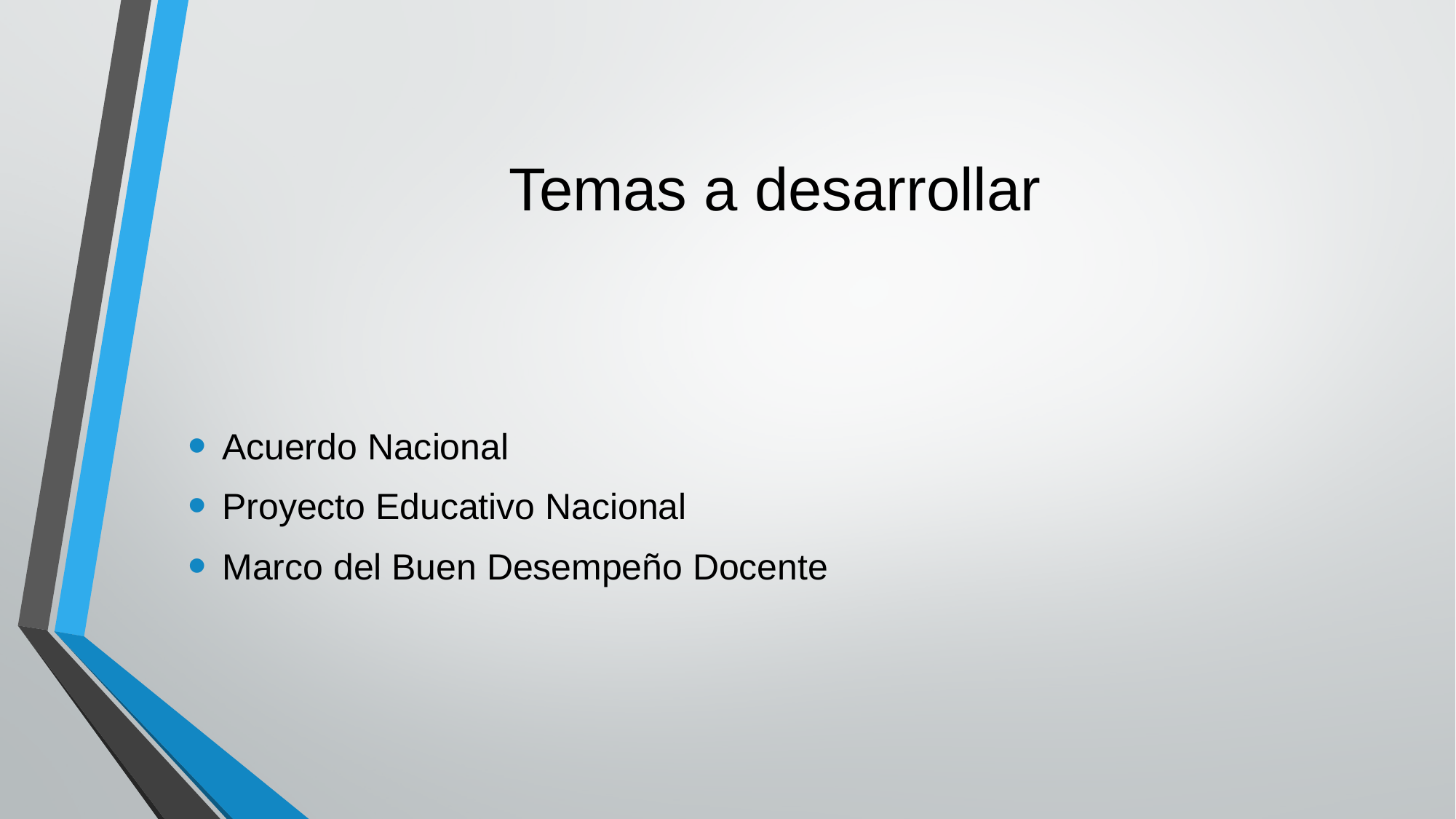

# Temas a desarrollar
Acuerdo Nacional
Proyecto Educativo Nacional
Marco del Buen Desempeño Docente